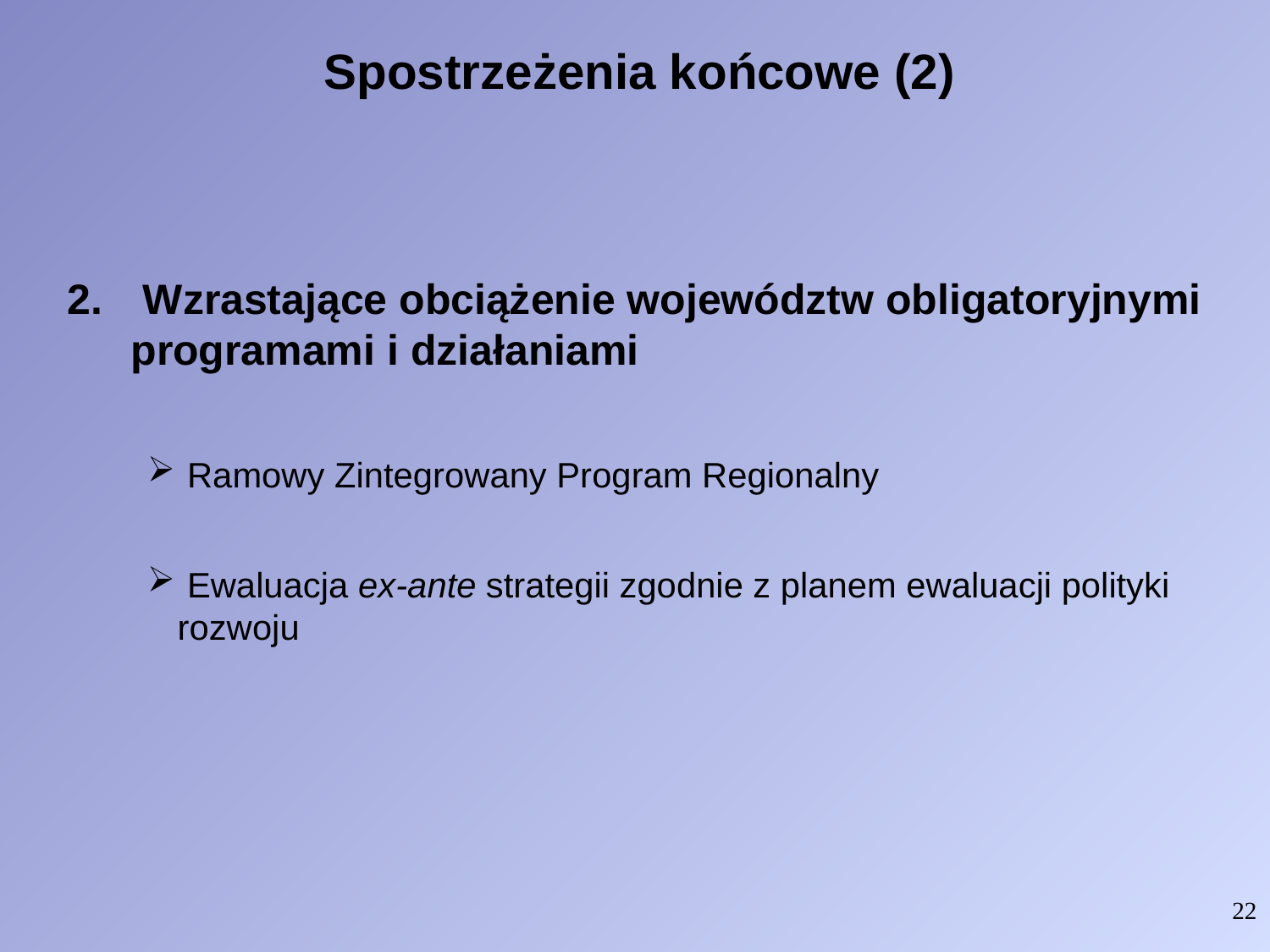

# Spostrzeżenia końcowe (2)
 Wzrastające obciążenie województw obligatoryjnymi programami i działaniami
 Ramowy Zintegrowany Program Regionalny
 Ewaluacja ex-ante strategii zgodnie z planem ewaluacji polityki 	rozwoju
22